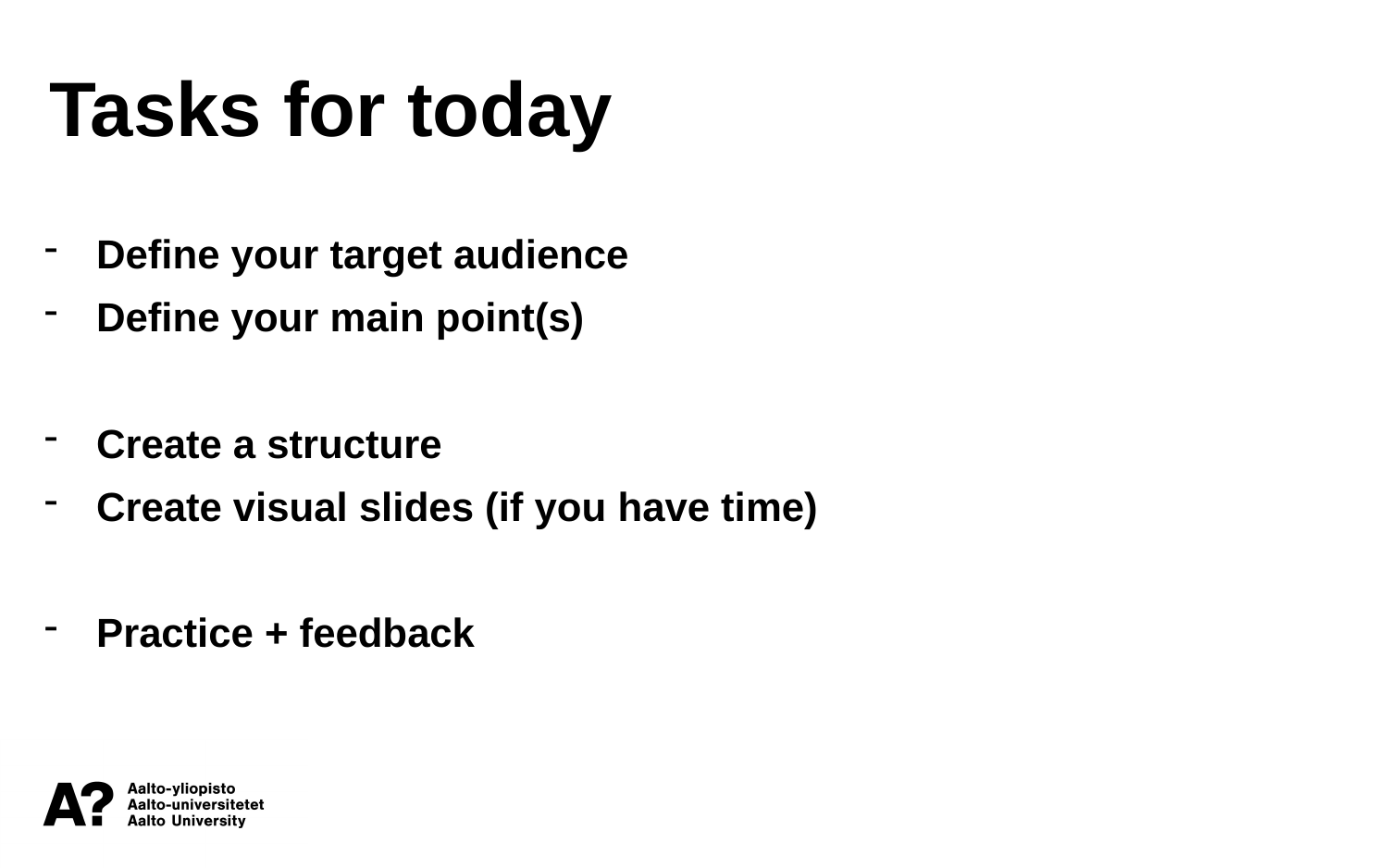

Tasks for today
Define your target audience
Define your main point(s)

Create a structure
Create visual slides (if you have time)

Practice + feedback